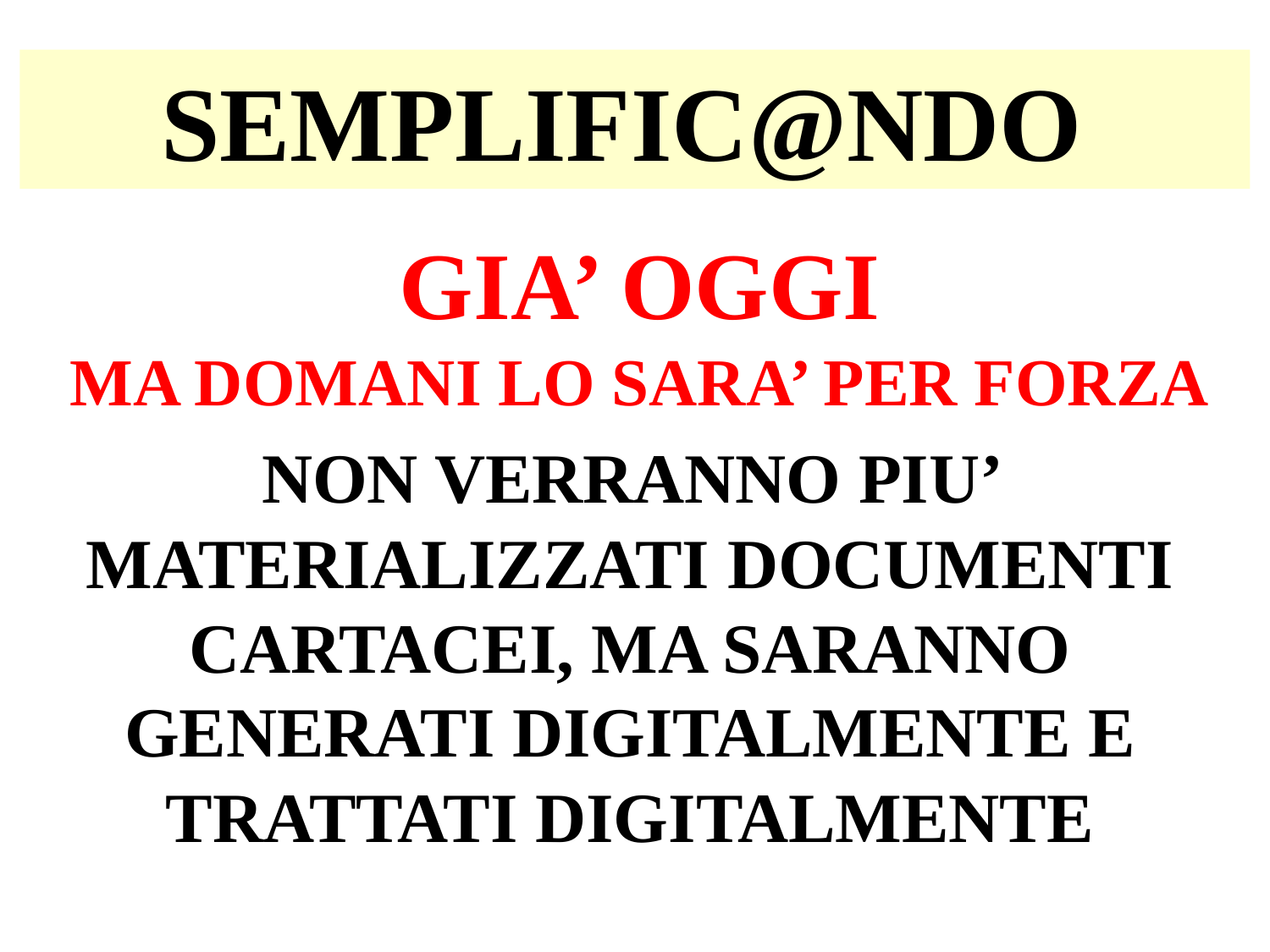

SEMPLIFIC@NDO
GIA’ OGGI
MA DOMANI LO SARA’ PER FORZA
# NON VERRANNO PIU’ MATERIALIZZATI DOCUMENTI CARTACEI, MA SARANNO GENERATI DIGITALMENTE E TRATTATI DIGITALMENTE